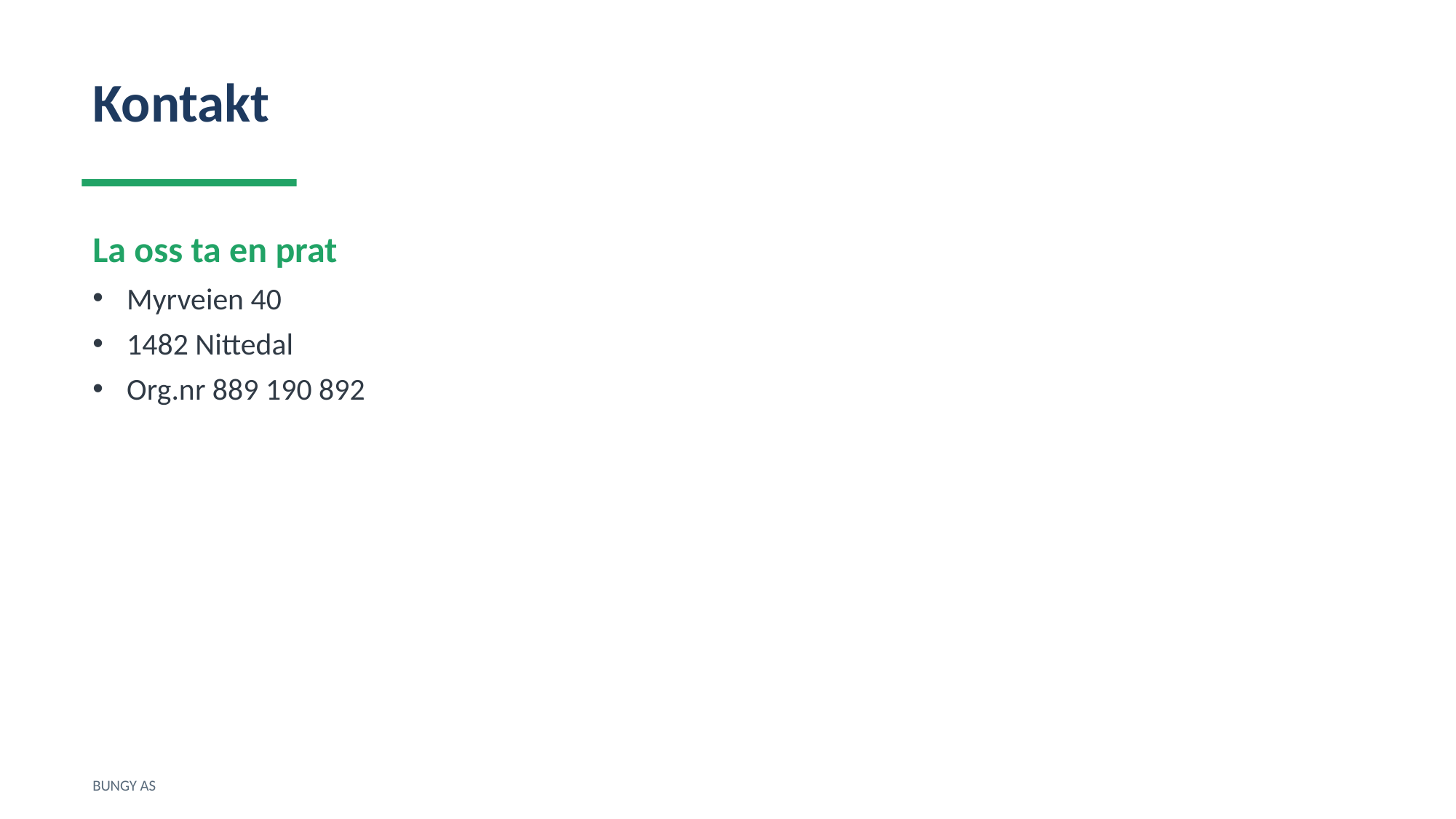

Kontakt

La oss ta en prat
Myrveien 40
1482 Nittedal
Org.nr 889 190 892
BUNGY AS